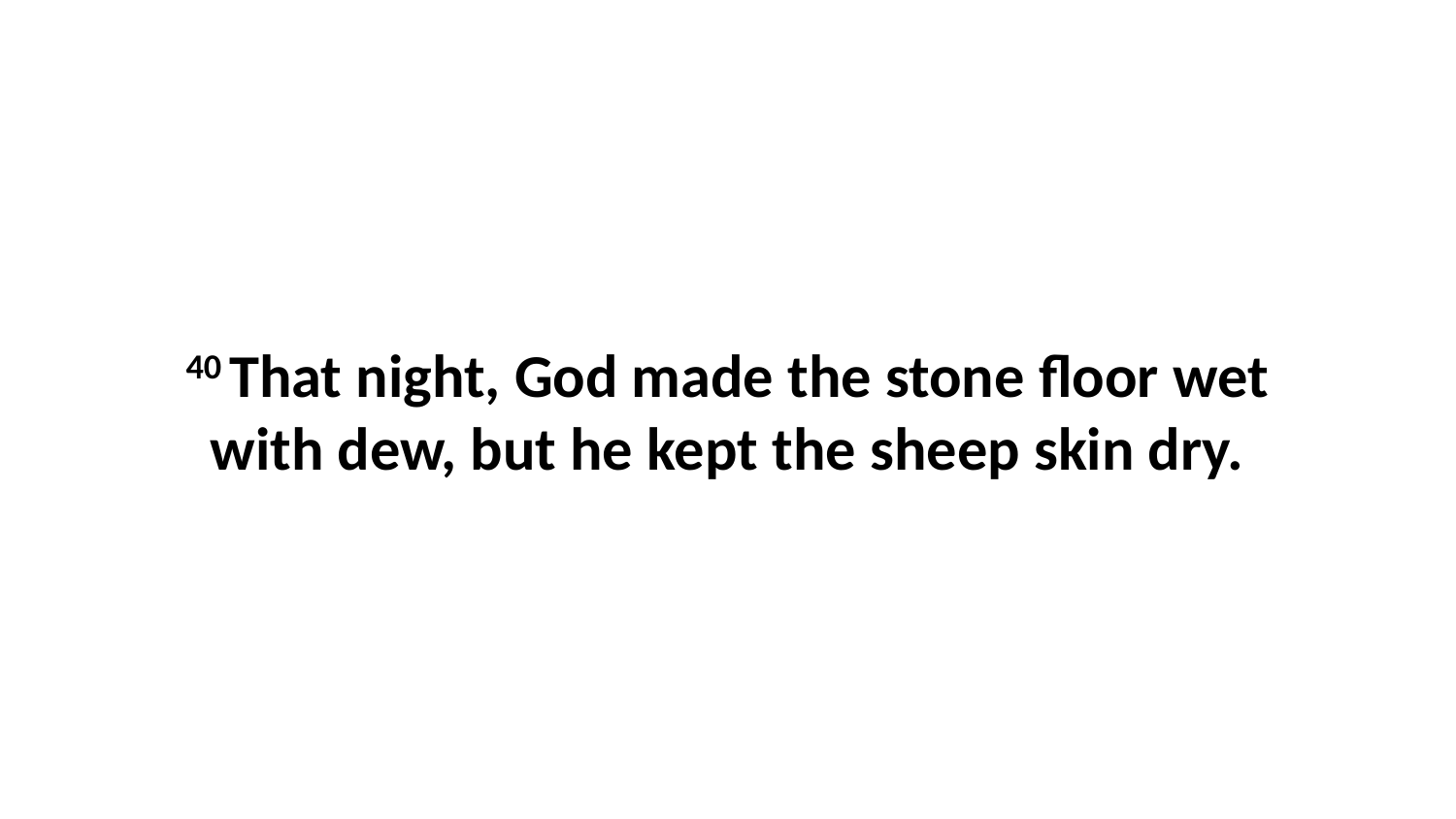

40 That night, God made the stone floor wet with dew, but he kept the sheep skin dry.